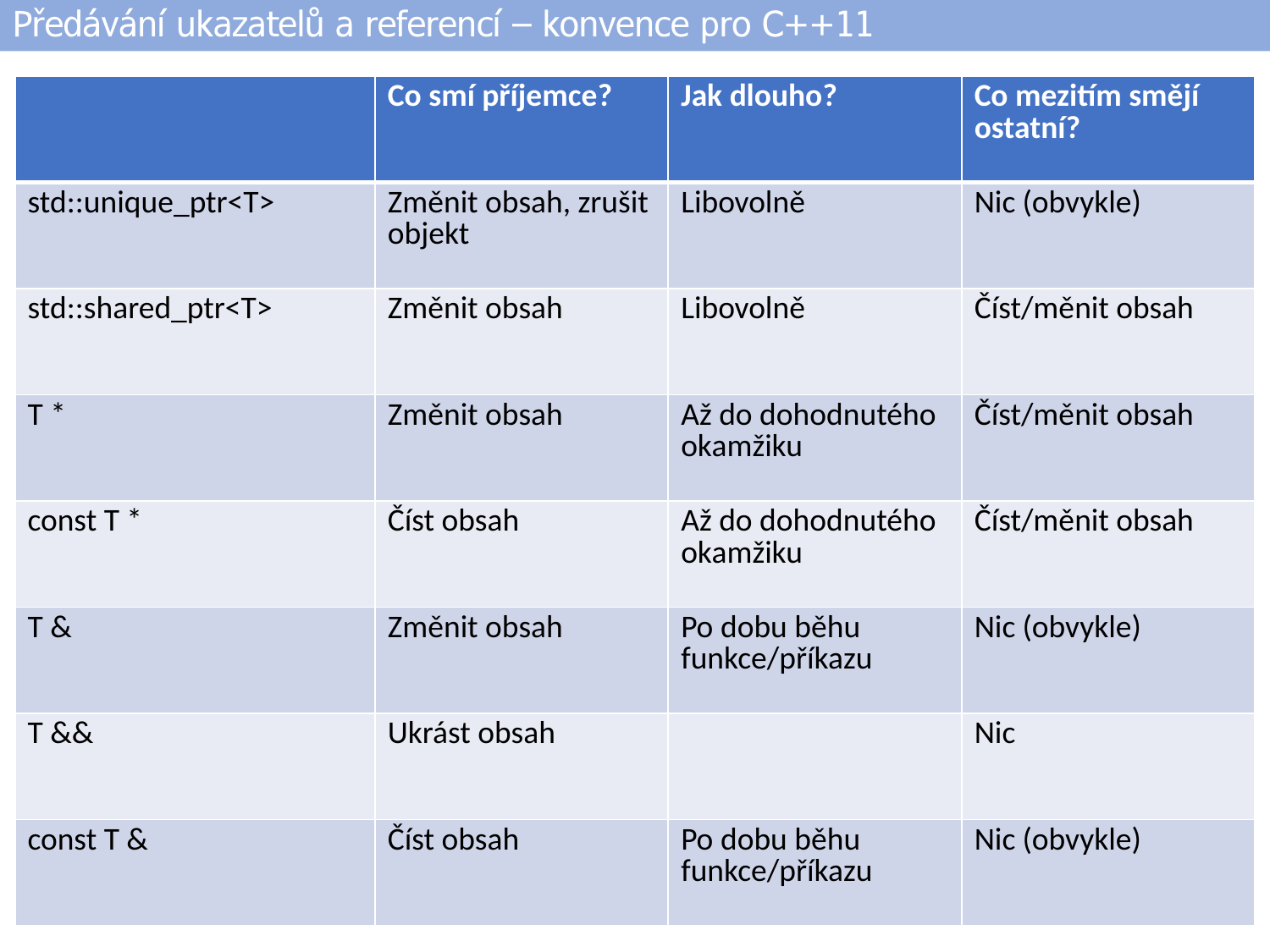

# Předávání ukazatelů a referencí – konvence pro C++11
|  | Co smí příjemce? | Jak dlouho? | Co mezitím smějí ostatní? |
| --- | --- | --- | --- |
| std::unique\_ptr<T> | Změnit obsah, zrušit objekt | Libovolně | Nic (obvykle) |
| std::shared\_ptr<T> | Změnit obsah | Libovolně | Číst/měnit obsah |
| T \* | Změnit obsah | Až do dohodnutého okamžiku | Číst/měnit obsah |
| const T \* | Číst obsah | Až do dohodnutého okamžiku | Číst/měnit obsah |
| T & | Změnit obsah | Po dobu běhu funkce/příkazu | Nic (obvykle) |
| T && | Ukrást obsah |  | Nic |
| const T & | Číst obsah | Po dobu běhu funkce/příkazu | Nic (obvykle) |